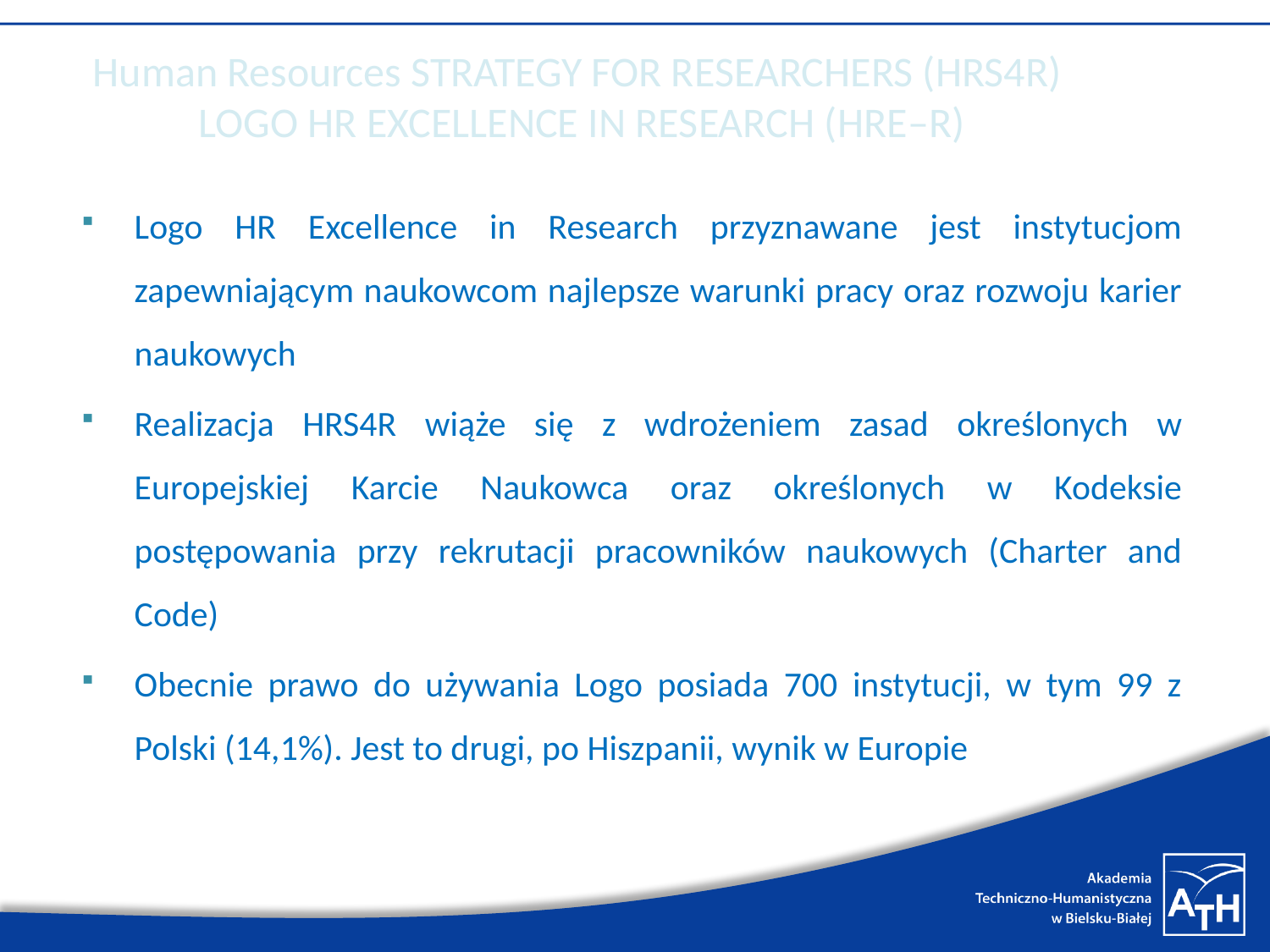

# Human Resources STRATEGY FOR RESEARCHERS (HRS4R)  LOGO HR EXCELLENCE IN RESEARCH (HRE–R)
Logo HR Excellence in Research przyznawane jest instytucjom zapewniającym naukowcom najlepsze warunki pracy oraz rozwoju karier naukowych
Realizacja HRS4R wiąże się z wdrożeniem zasad określonych w Europejskiej Karcie Naukowca oraz określonych w Kodeksie postępowania przy rekrutacji pracowników naukowych (Charter and Code)
Obecnie prawo do używania Logo posiada 700 instytucji, w tym 99 z Polski (14,1%). Jest to drugi, po Hiszpanii, wynik w Europie